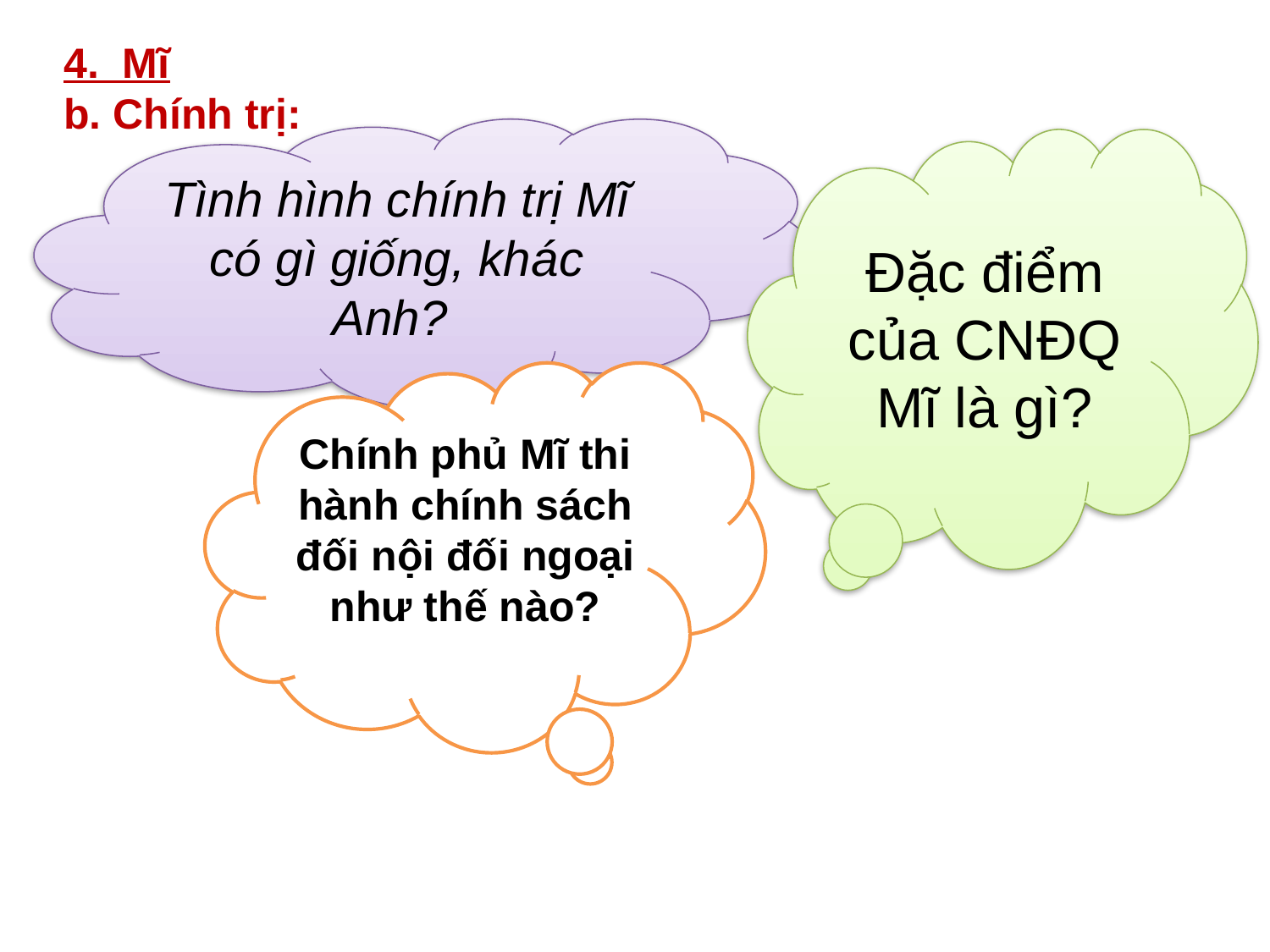

4.  Mĩ
b. Chính trị:
Tình hình chính trị Mĩ có gì giống, khác Anh?
Đặc điểm của CNĐQ Mĩ là gì?
Chính phủ Mĩ thi hành chính sách đối nội đối ngoại như thế nào?